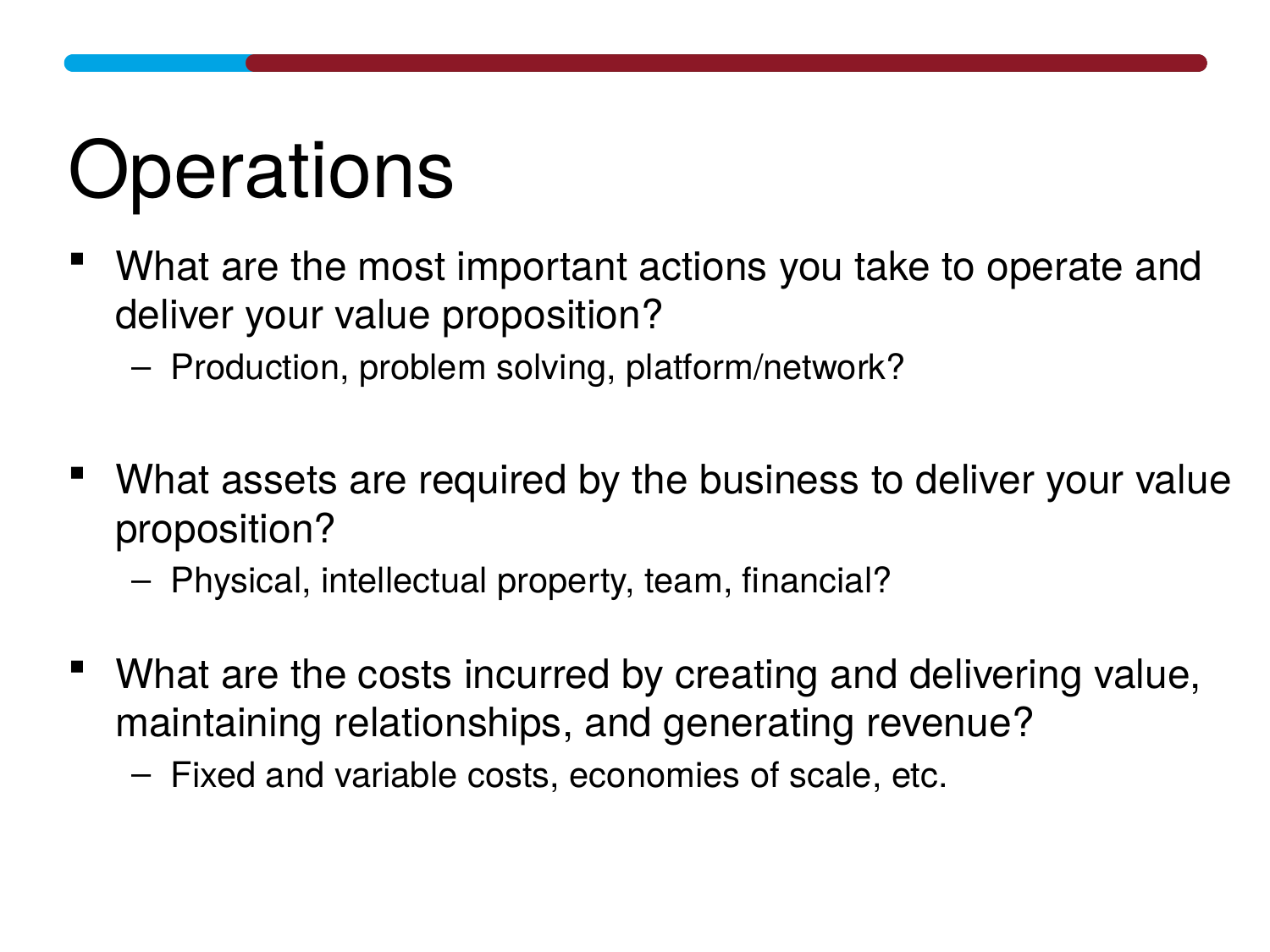

# Operations
What are the most important actions you take to operate and deliver your value proposition?
Production, problem solving, platform/network?

What assets are required by the business to deliver your value proposition?
Physical, intellectual property, team, financial?

What are the costs incurred by creating and delivering value, maintaining relationships, and generating revenue?
Fixed and variable costs, economies of scale, etc.